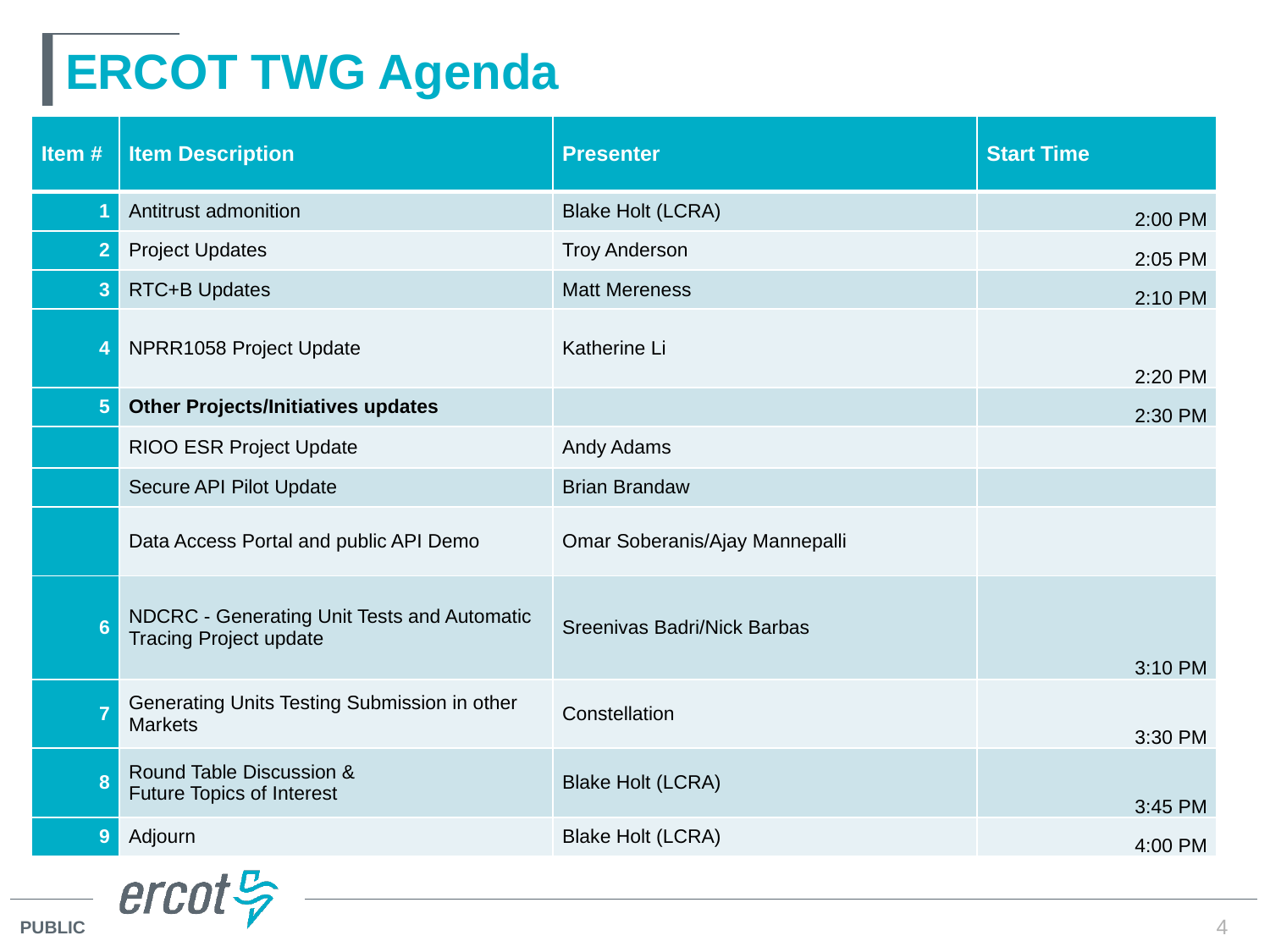

# ERCOT TWG Agenda
| Item # | Item Description | Presenter | Start Time |
| --- | --- | --- | --- |
| 1 | Antitrust admonition | Blake Holt (LCRA) | 2:00 PM |
| 2 | Project Updates | Troy Anderson | 2:05 PM |
| 3 | RTC+B Updates | Matt Mereness | 2:10 PM |
| 4 | NPRR1058 Project Update | Katherine Li | 2:20 PM |
| 5 | Other Projects/Initiatives updates |  | 2:30 PM |
|  | RIOO ESR Project Update | Andy Adams |  |
|  | Secure API Pilot Update | Brian Brandaw |  |
|  | Data Access Portal and public API Demo | Omar Soberanis/Ajay Mannepalli |  |
| 6 | NDCRC - Generating Unit Tests and Automatic Tracing Project update | Sreenivas Badri/Nick Barbas | 3:10 PM |
| 7 | Generating Units Testing Submission in other Markets | Constellation | 3:30 PM |
| 8 | Round Table Discussion & Future Topics of Interest | Blake Holt (LCRA) | 3:45 PM |
| 9 | Adjourn | Blake Holt (LCRA) | 4:00 PM |
4